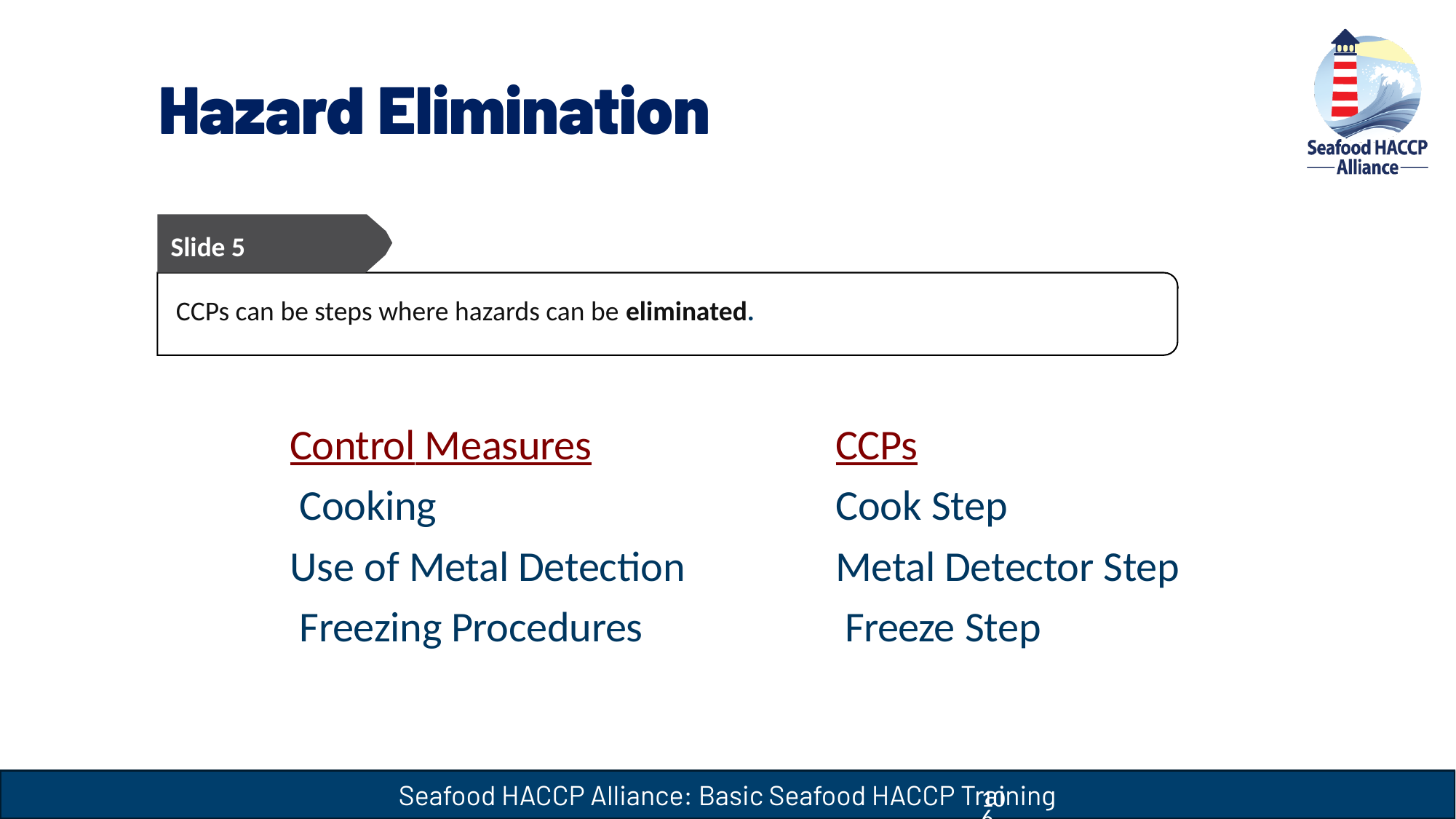

# Hazard Elimination

Slide 5
CCPs can be steps where hazards can be eliminated.
Control Measures  Cooking
Use of Metal Detection  Freezing Procedures
CCPs
Cook Step
Metal Detector Step  Freeze Step
106